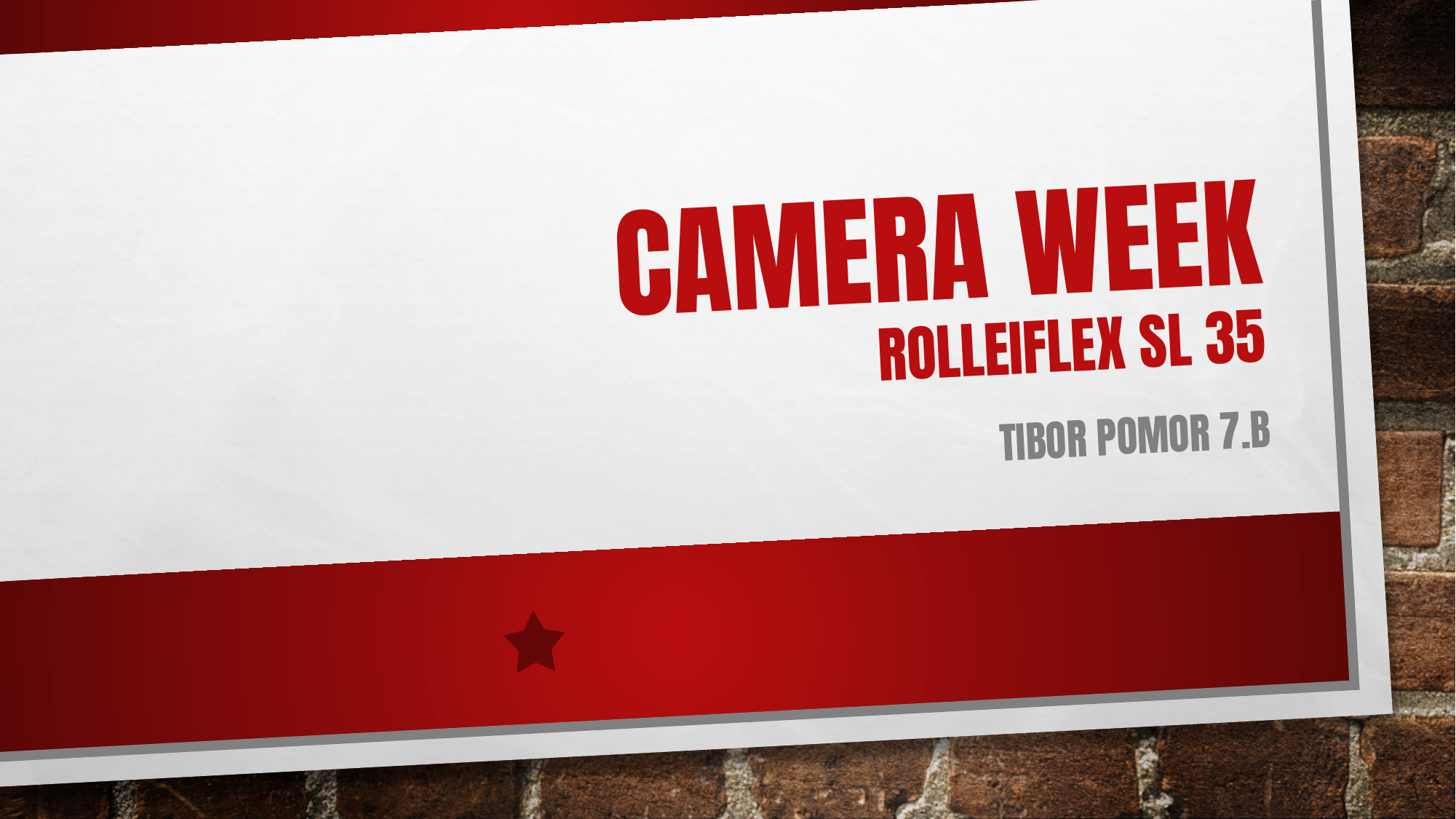

# Camera week Rolleiflex sl 35
Tibor Pomor 7.b